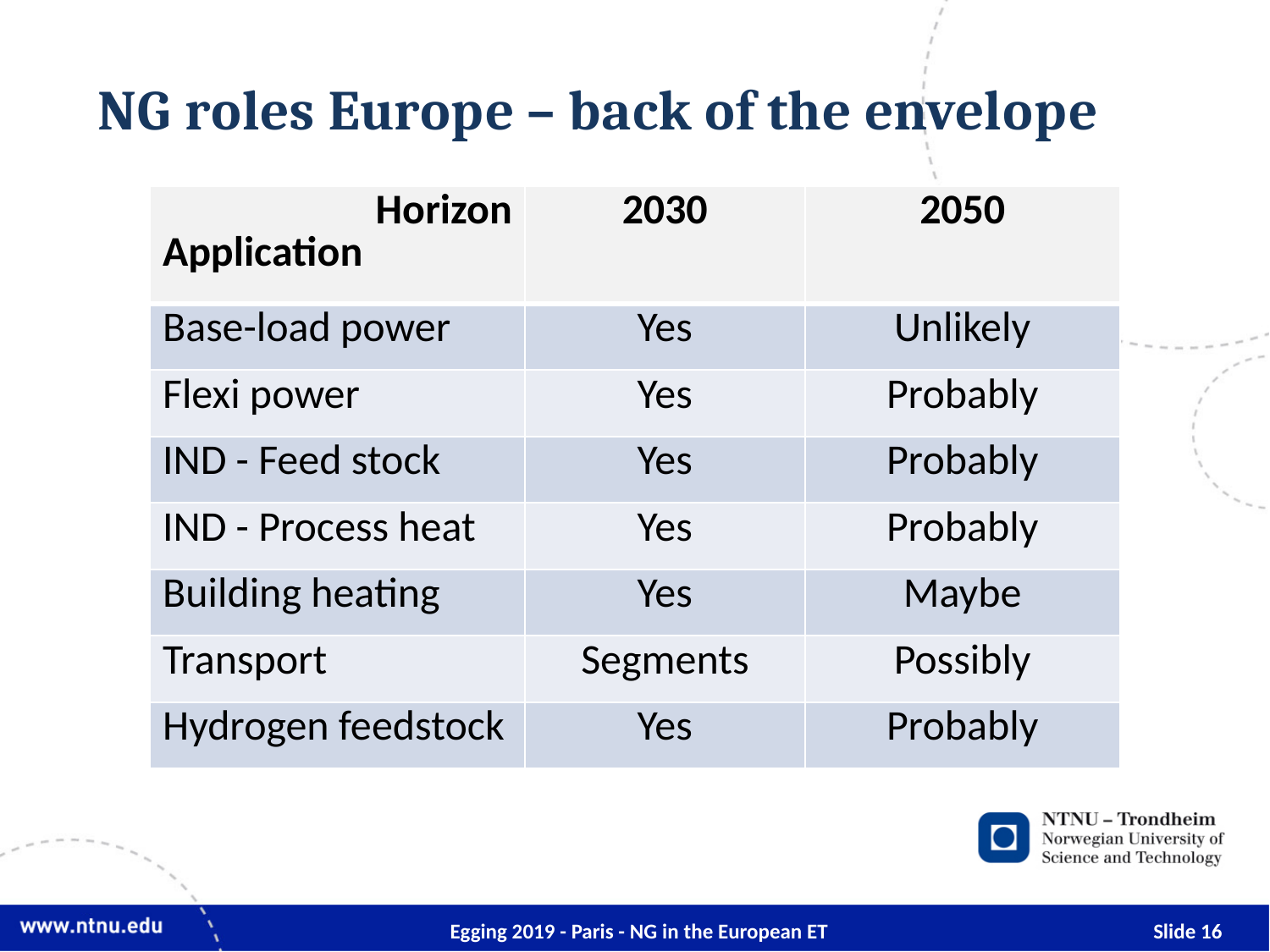

# NG roles Europe – back of the envelope
| Horizon Application | 2030 | 2050 |
| --- | --- | --- |
| Base-load power | Yes | Unlikely |
| Flexi power | Yes | Probably |
| IND - Feed stock | Yes | Probably |
| IND - Process heat | Yes | Probably |
| Building heating | Yes | Maybe |
| Transport | Segments | Possibly |
| Hydrogen feedstock | Yes | Probably |
Egging 2019 - Paris - NG in the European ET
16